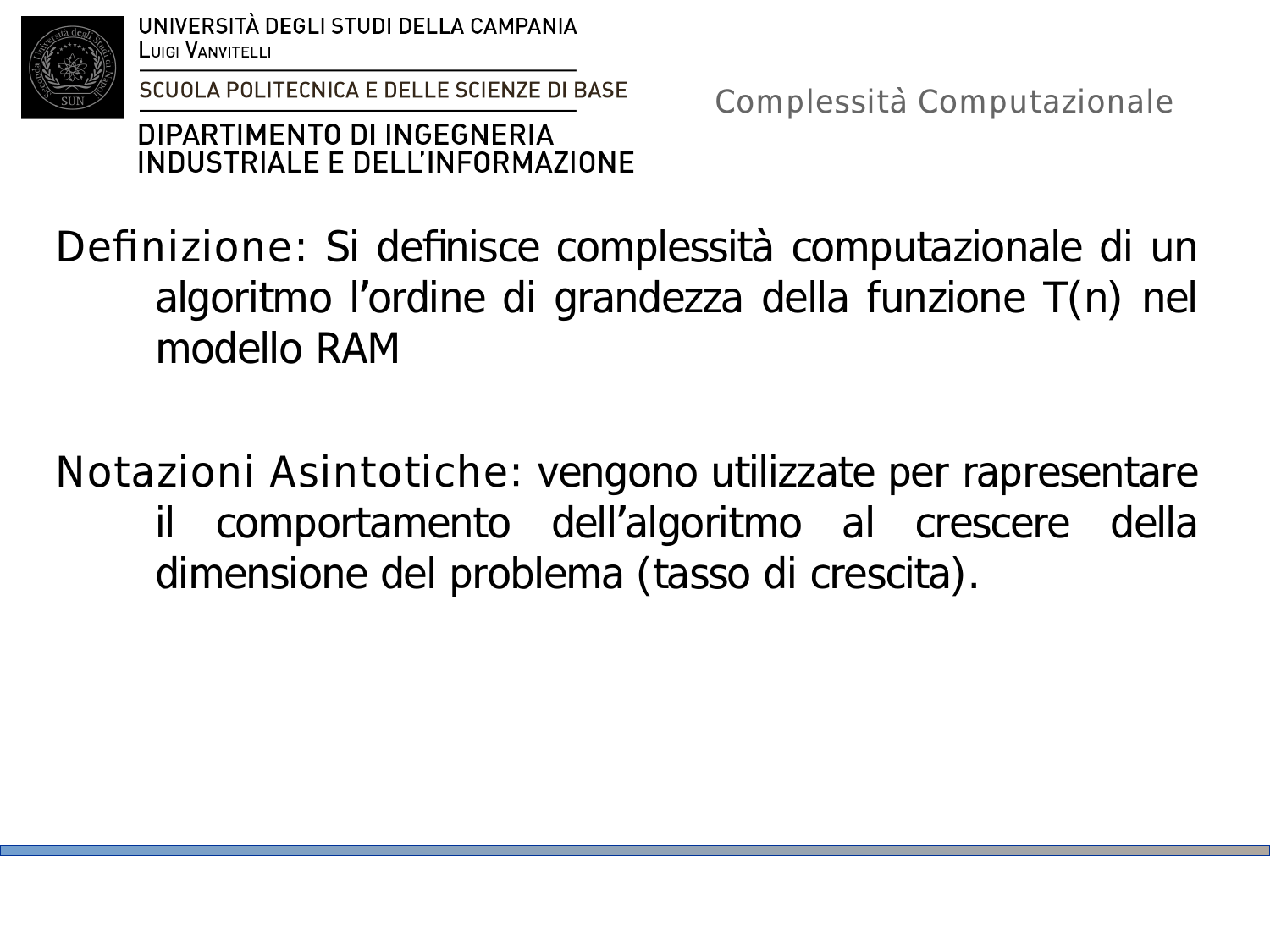

# Complessità Computazionale
Definizione: Si definisce complessità computazionale di un algoritmo l’ordine di grandezza della funzione T(n) nel modello RAM

Notazioni Asintotiche: vengono utilizzate per rapresentare il comportamento dell’algoritmo al crescere della dimensione del problema (tasso di crescita).